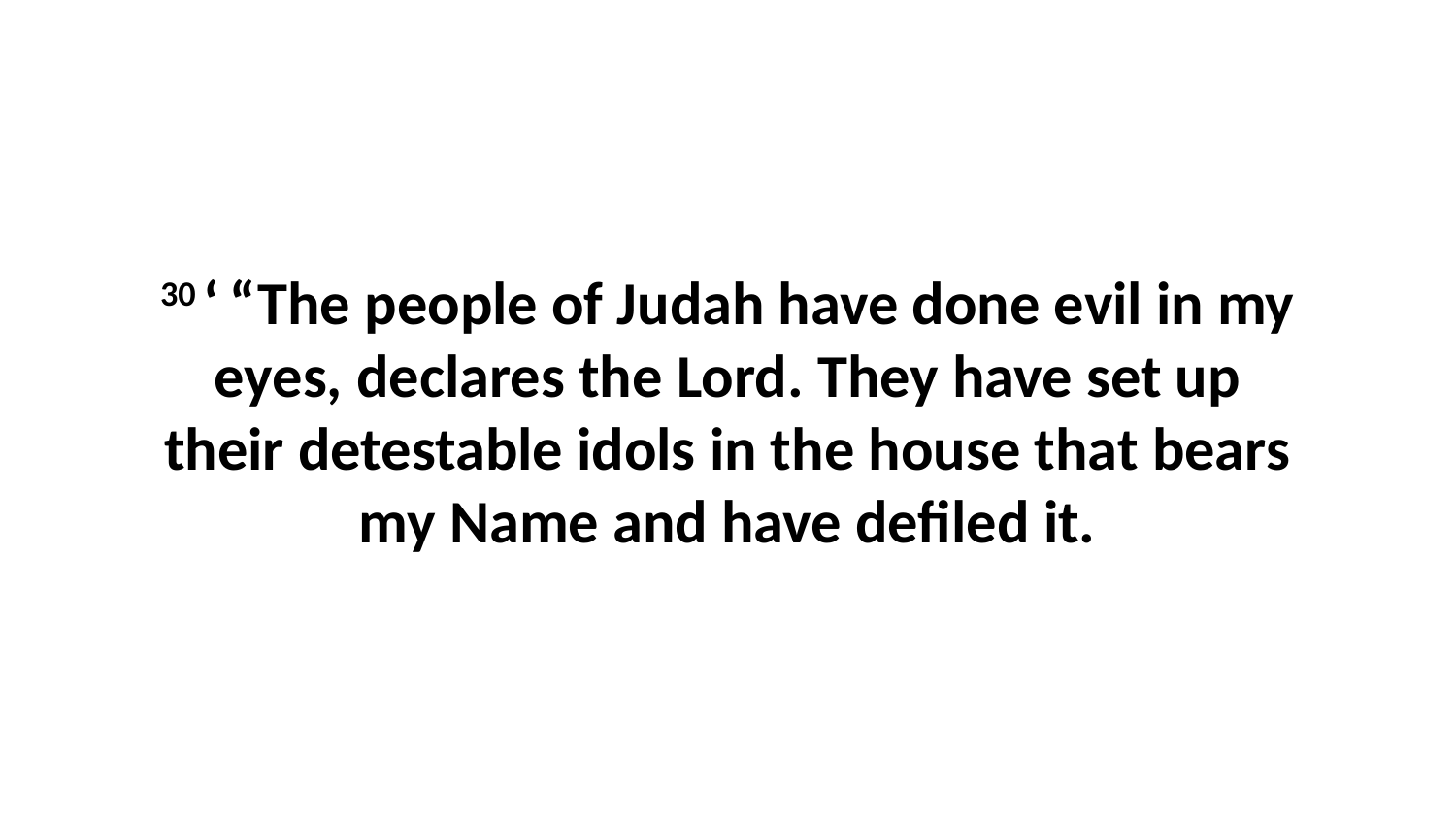

30 ‘ “The people of Judah have done evil in my eyes, declares the Lord. They have set up their detestable idols in the house that bears my Name and have defiled it.